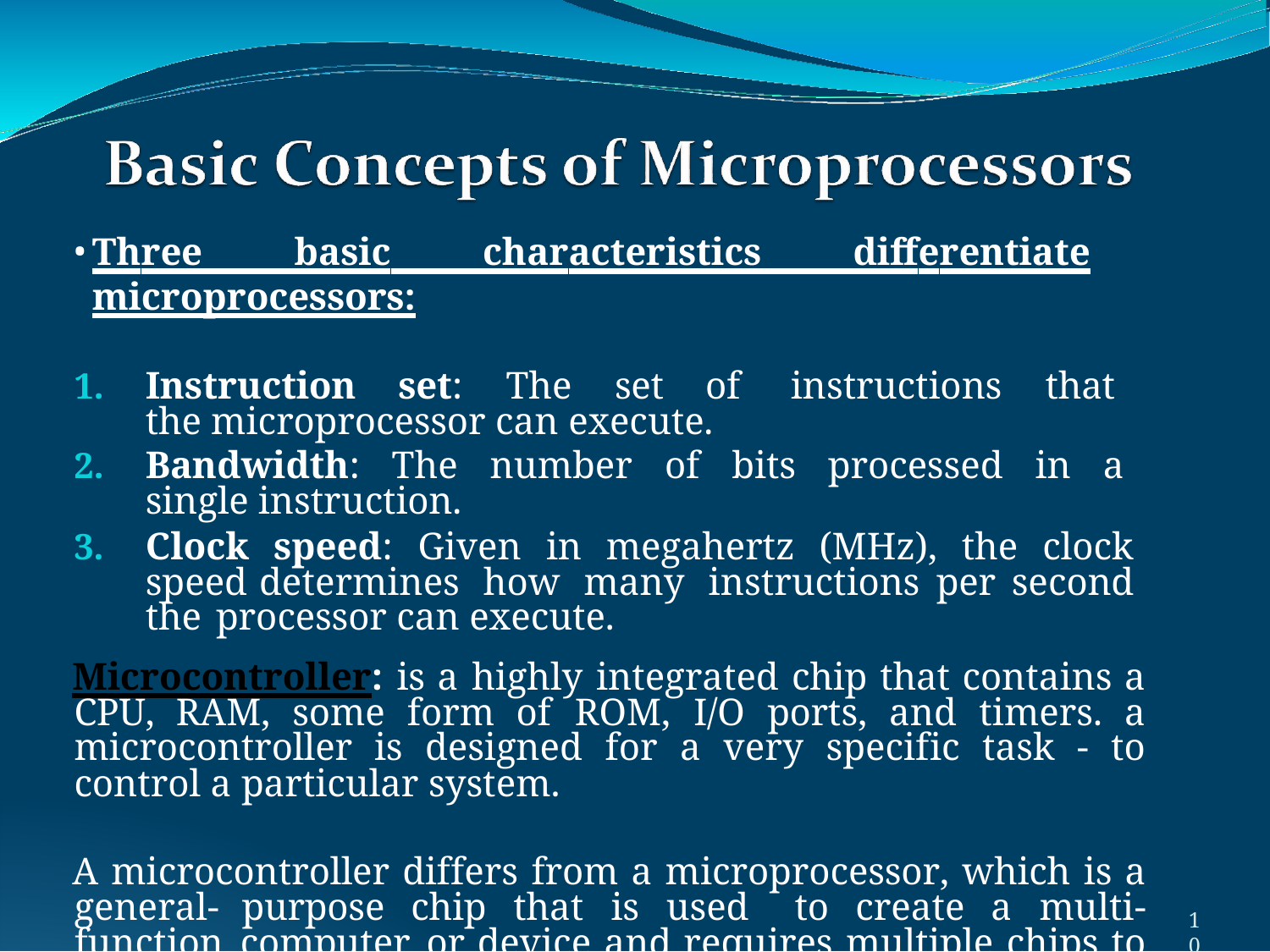

Three basic characteristics differentiate microprocessors:

Instruction    set:    The    set    of     instructions    that    the microprocessor can execute.
Bandwidth:   The   number   of   bits   processed   in   a   single instruction.

3.	Clock  speed:  Given  in  megahertz  (MHz),  the  clock  speed determines  how  many  instructions per second  the processor can execute.

Microcontroller: is a highly integrated chip that contains a CPU, RAM, some form of ROM, I/O ports, and timers. a microcontroller is designed for a very specific task - to control a particular system.

A microcontroller differs from a microprocessor, which is a general- purpose chip that is used  to create a multi-function computer or device and requires multiple chips to handle various tasks.
10